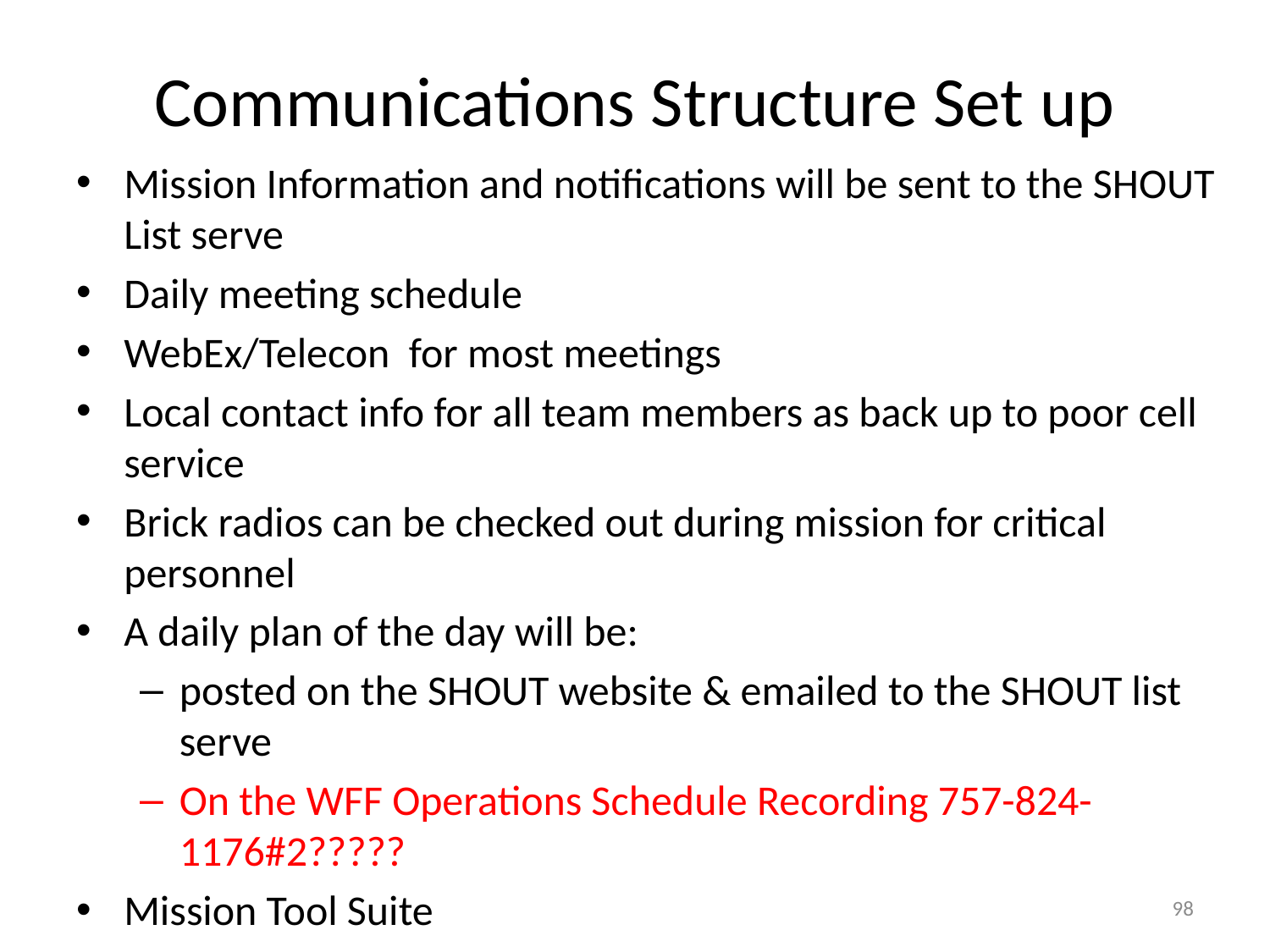

# Communications Structure Set up
Mission Information and notifications will be sent to the SHOUT List serve
Daily meeting schedule
WebEx/Telecon  for most meetings
Local contact info for all team members as back up to poor cell service
Brick radios can be checked out during mission for critical personnel
A daily plan of the day will be:
posted on the SHOUT website & emailed to the SHOUT list serve
On the WFF Operations Schedule Recording 757-824-1176#2?????
Mission Tool Suite

98